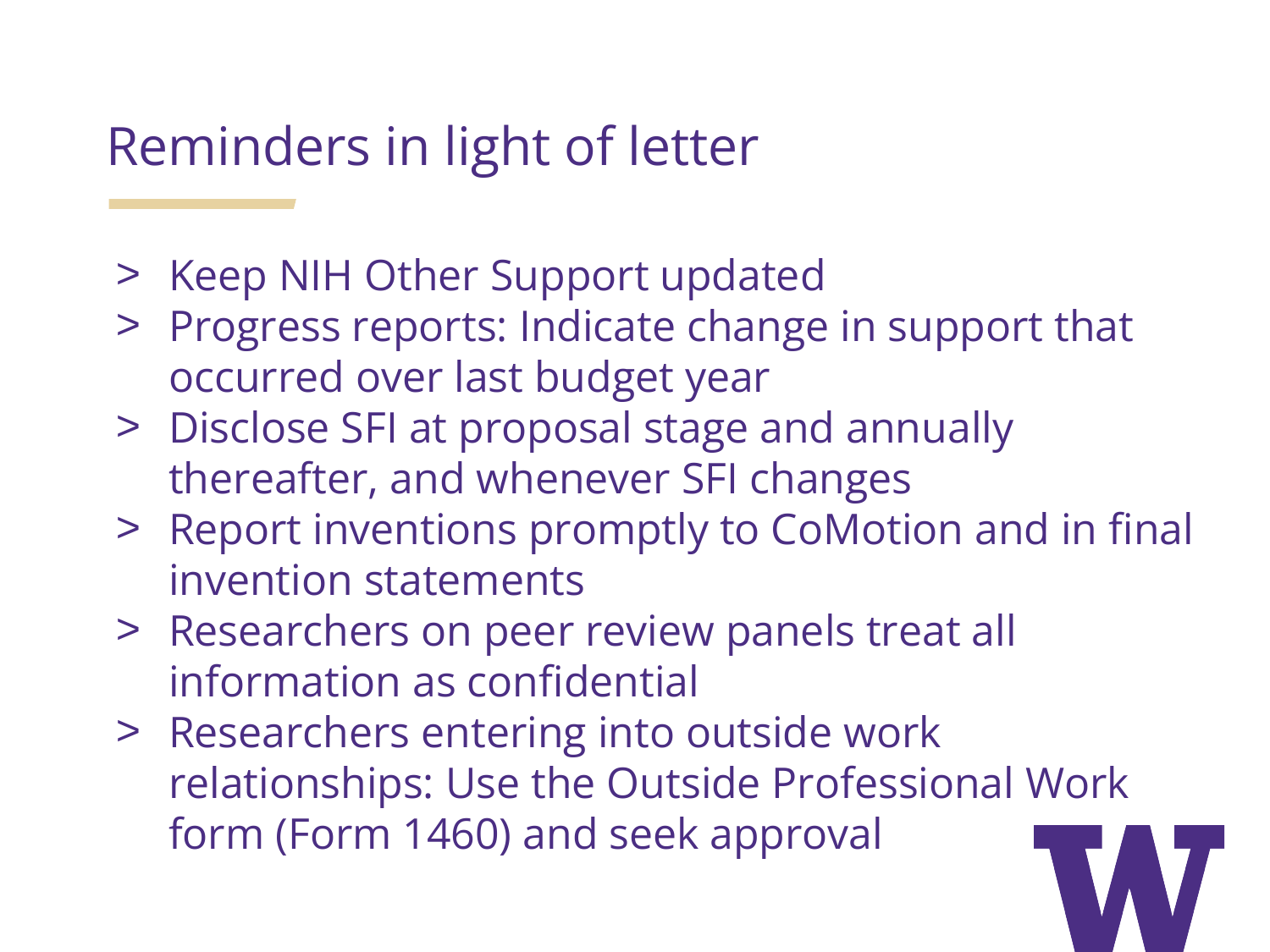

Reminders in light of letter
Keep NIH Other Support updated
Progress reports: Indicate change in support that occurred over last budget year
Disclose SFI at proposal stage and annually thereafter, and whenever SFI changes
Report inventions promptly to CoMotion and in final invention statements
Researchers on peer review panels treat all information as confidential
Researchers entering into outside work relationships: Use the Outside Professional Work form (Form 1460) and seek approval